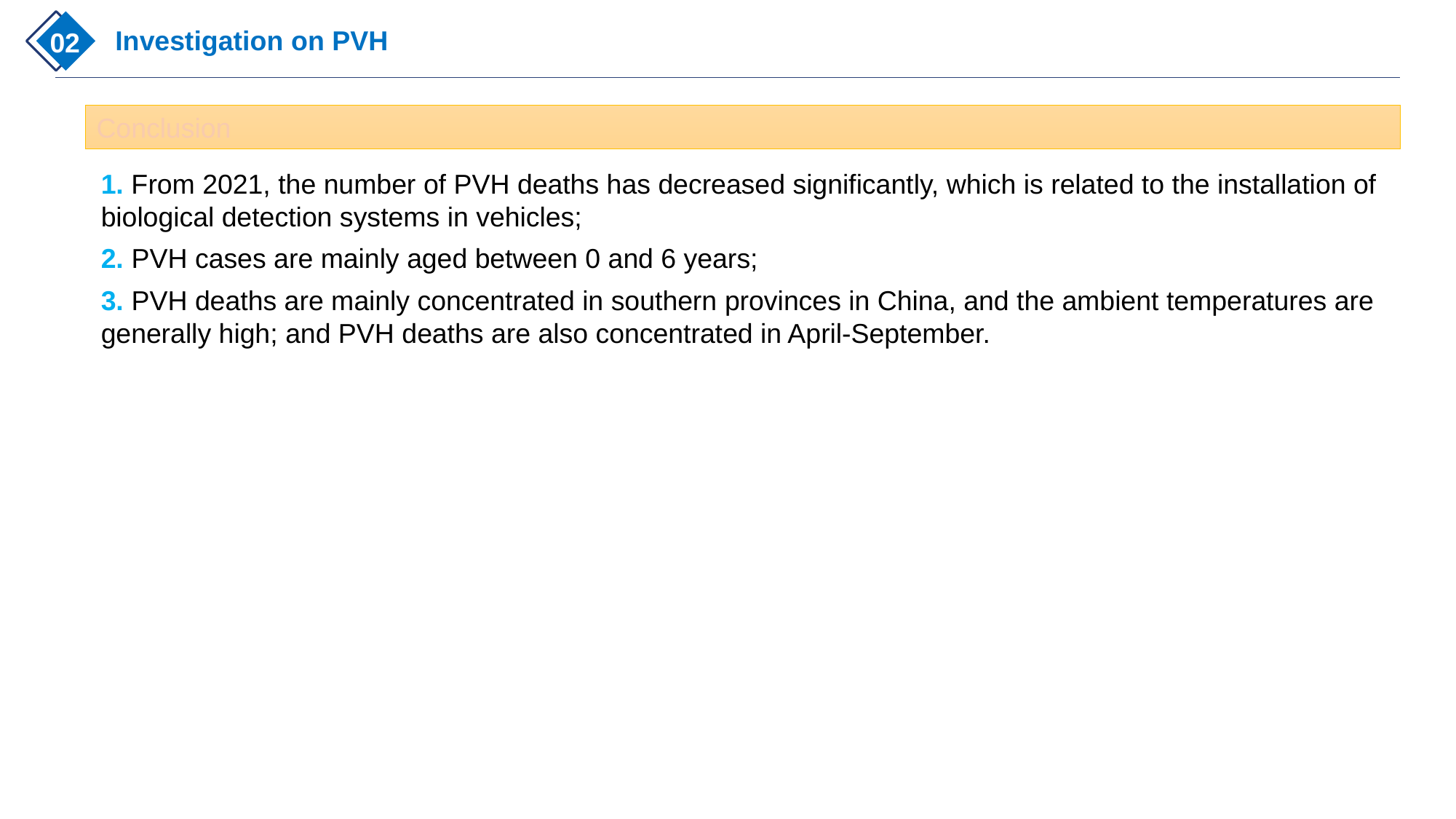

Investigation on PVH
02
Conclusion
1. From 2021, the number of PVH deaths has decreased significantly, which is related to the installation of biological detection systems in vehicles;
2. PVH cases are mainly aged between 0 and 6 years;
3. PVH deaths are mainly concentrated in southern provinces in China, and the ambient temperatures are generally high; and PVH deaths are also concentrated in April-September.
11